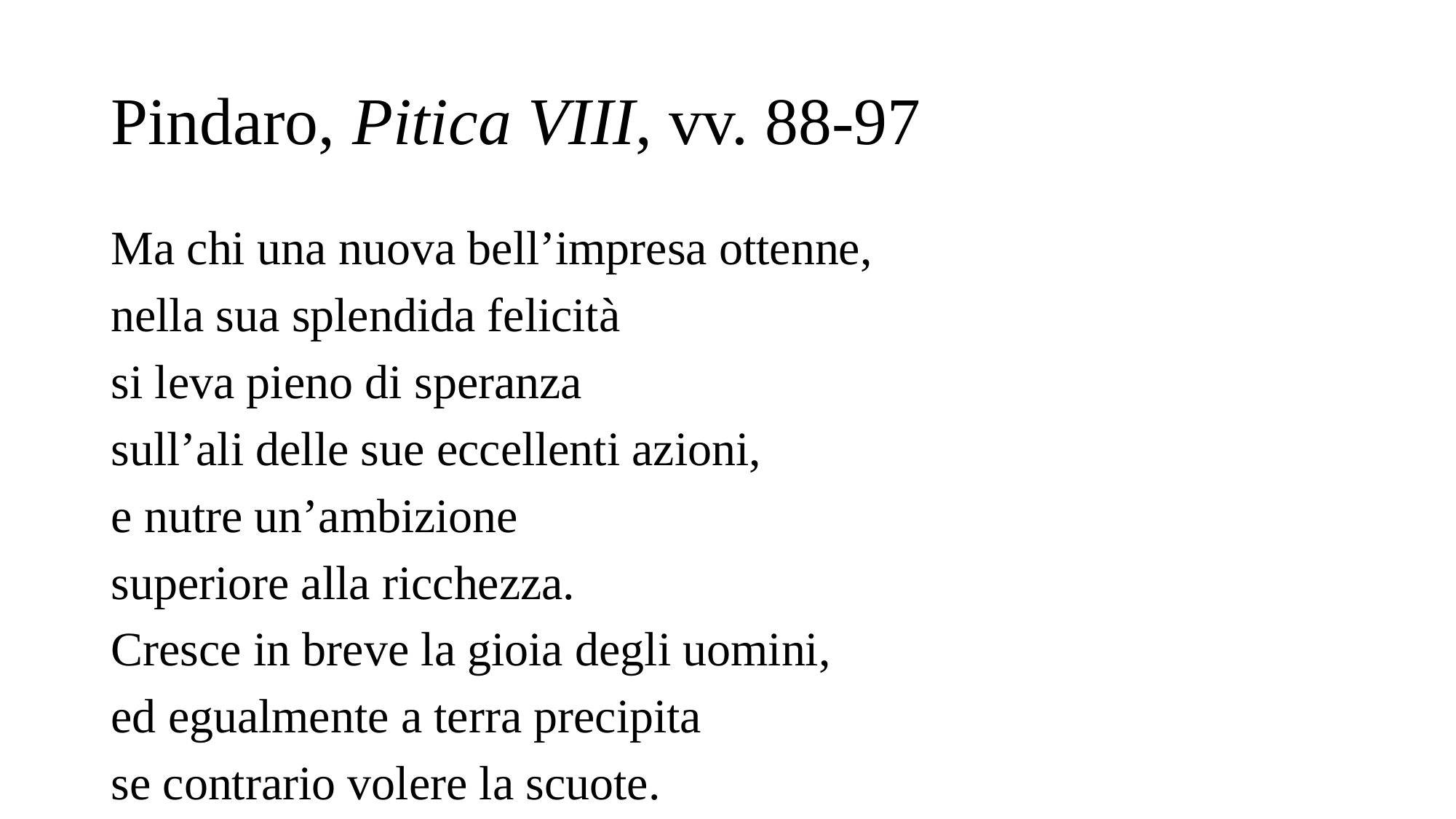

# Pindaro, Pitica VIII, vv. 88-97
Ma chi una nuova bell’impresa ottenne,
nella sua splendida felicità
si leva pieno di speranza
sull’ali delle sue eccellenti azioni,
e nutre un’ambizione
superiore alla ricchezza.
Cresce in breve la gioia degli uomini,
ed egualmente a terra precipita
se contrario volere la scuote.